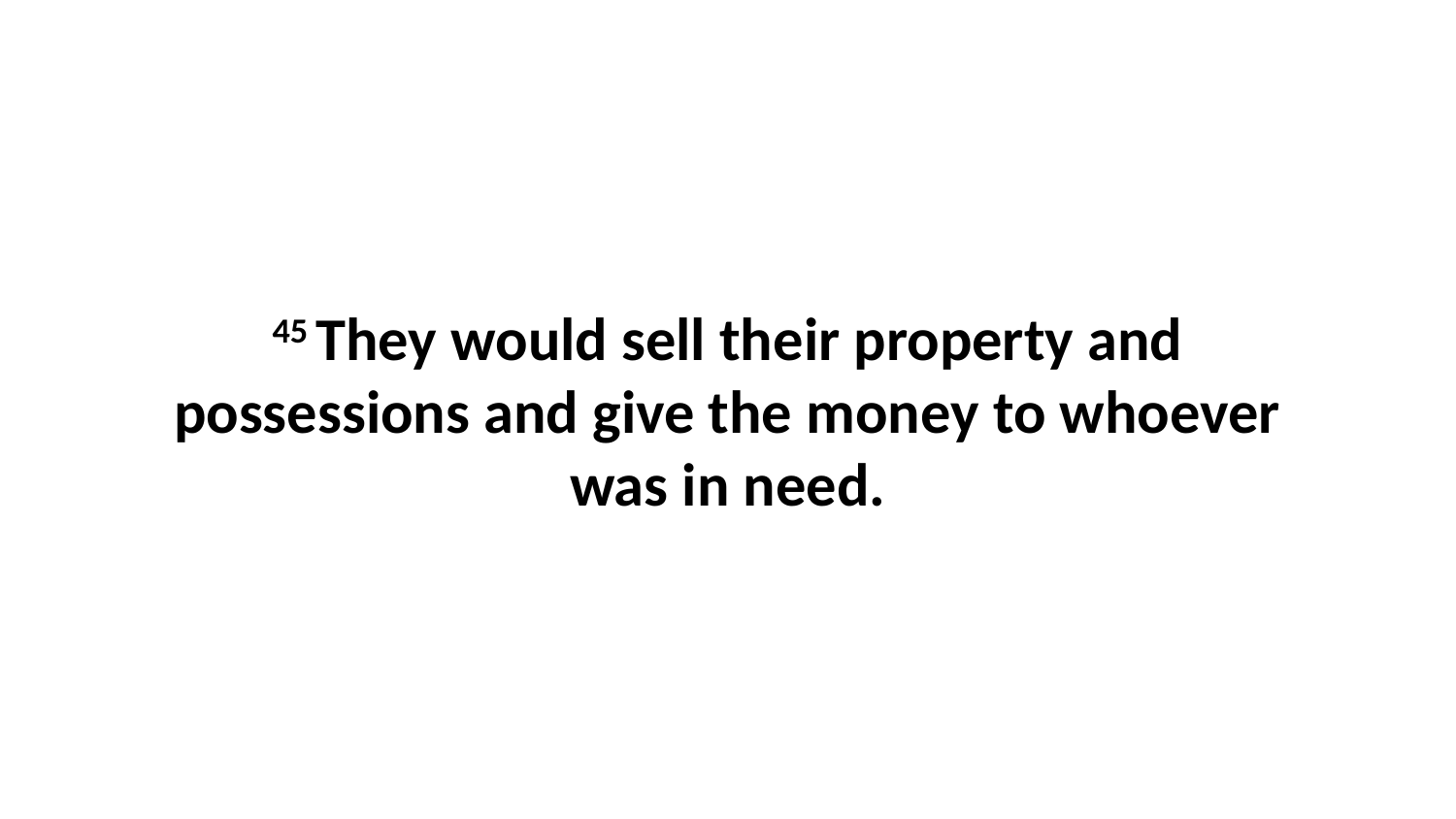

45 They would sell their property and possessions and give the money to whoever was in need.